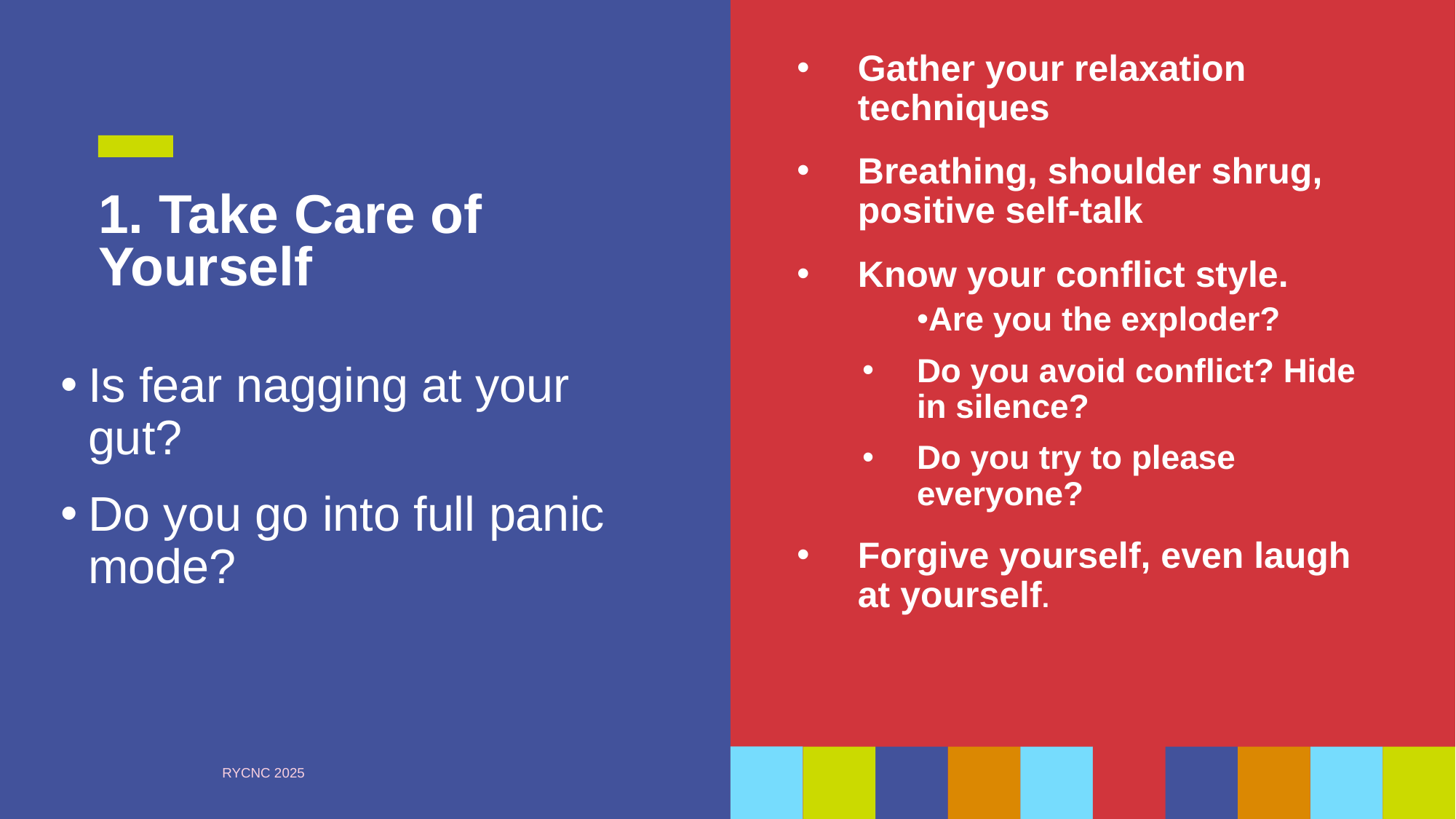

Gather your relaxation techniques
Breathing, shoulder shrug, positive self-talk
Know your conflict style.
Are you the exploder?
Do you avoid conflict? Hide in silence?
Do you try to please everyone?
Forgive yourself, even laugh at yourself.
# 1. Take Care of Yourself
Is fear nagging at your gut?
Do you go into full panic mode?

RYCNC 2025